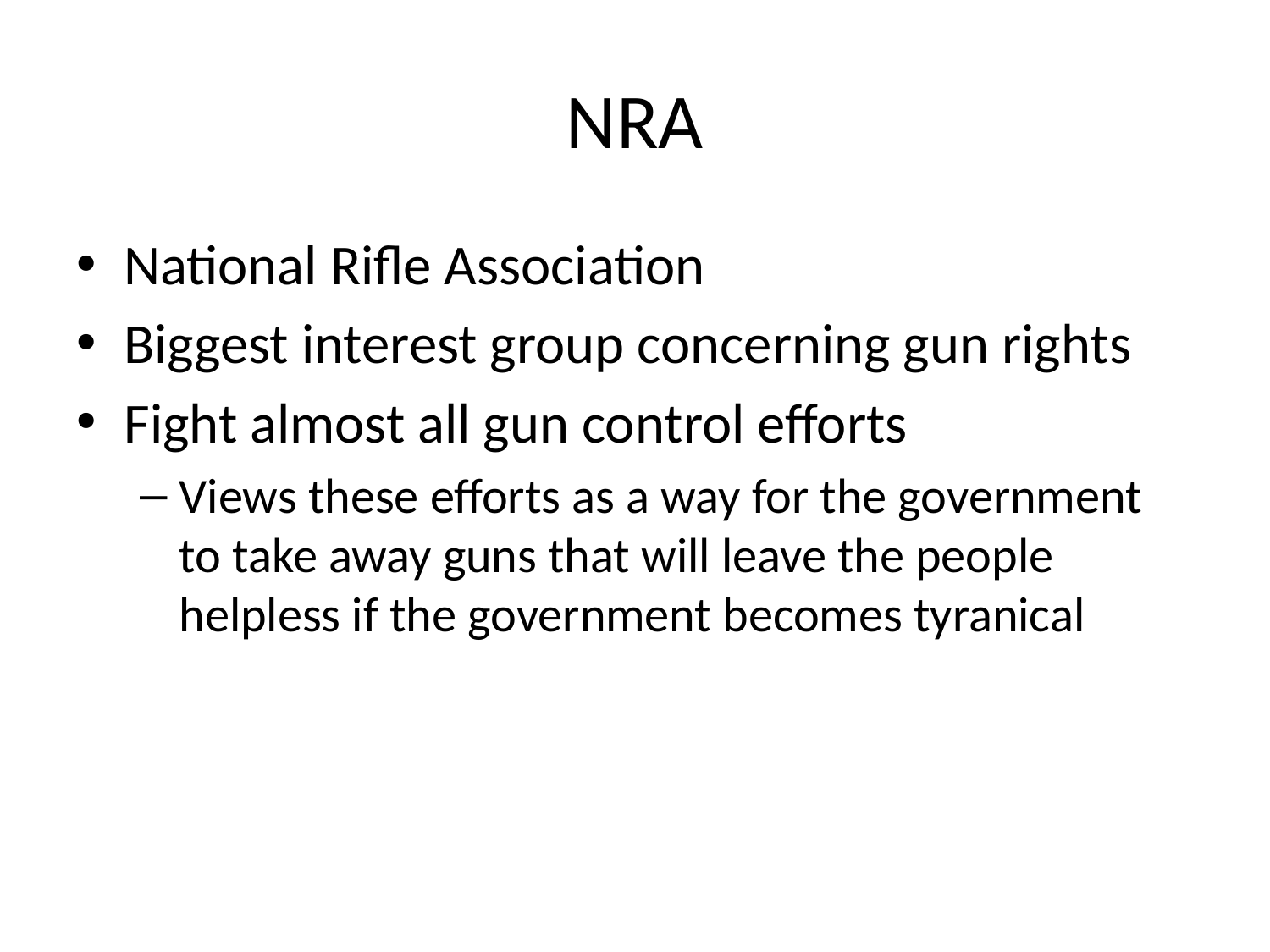

# NRA
National Rifle Association
Biggest interest group concerning gun rights
Fight almost all gun control efforts
Views these efforts as a way for the government to take away guns that will leave the people helpless if the government becomes tyranical